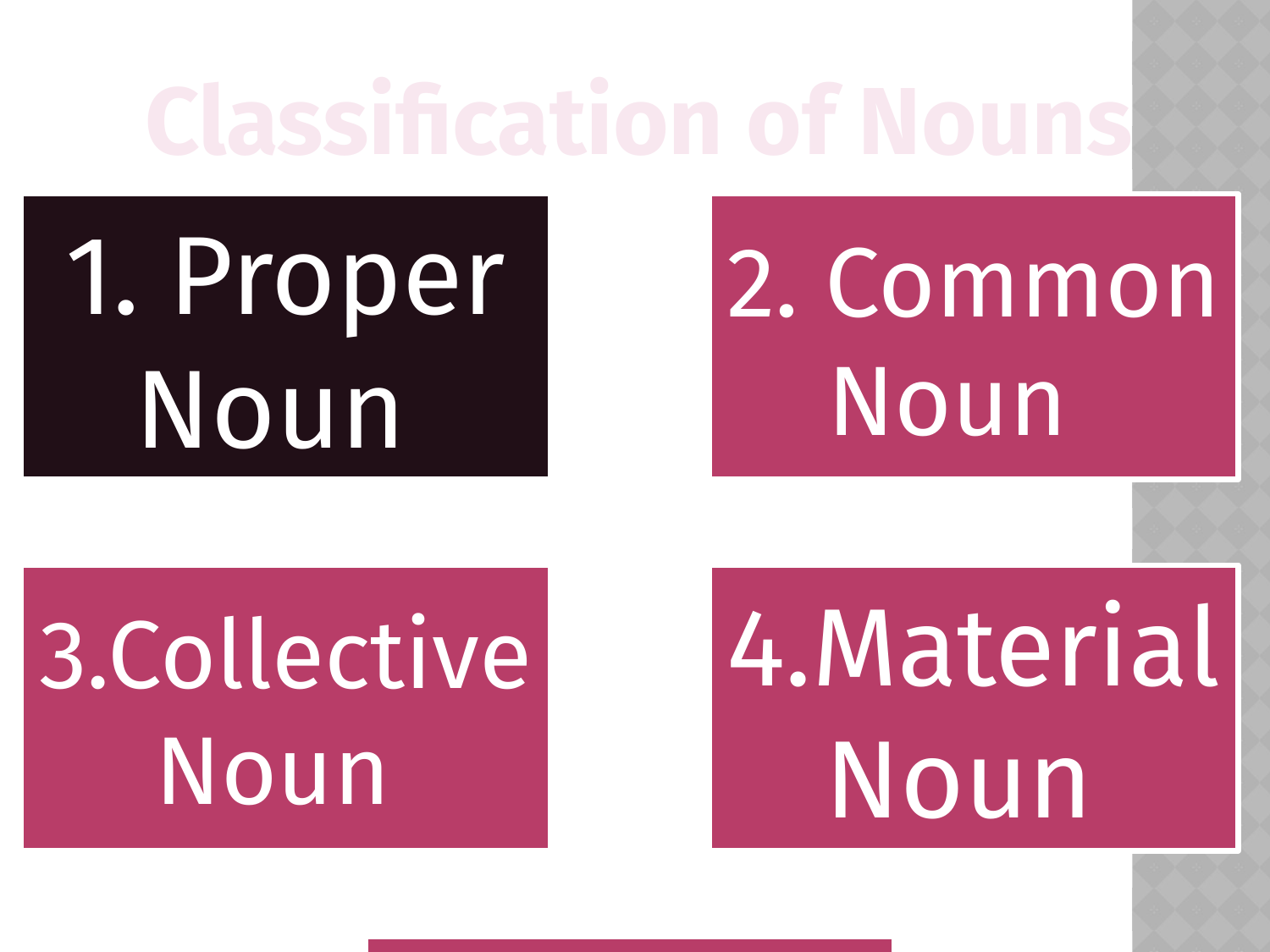

Classification of Nouns
1. Proper
Noun
2. Common
Noun
3.Collective
Noun
4.Material
Noun
Noun